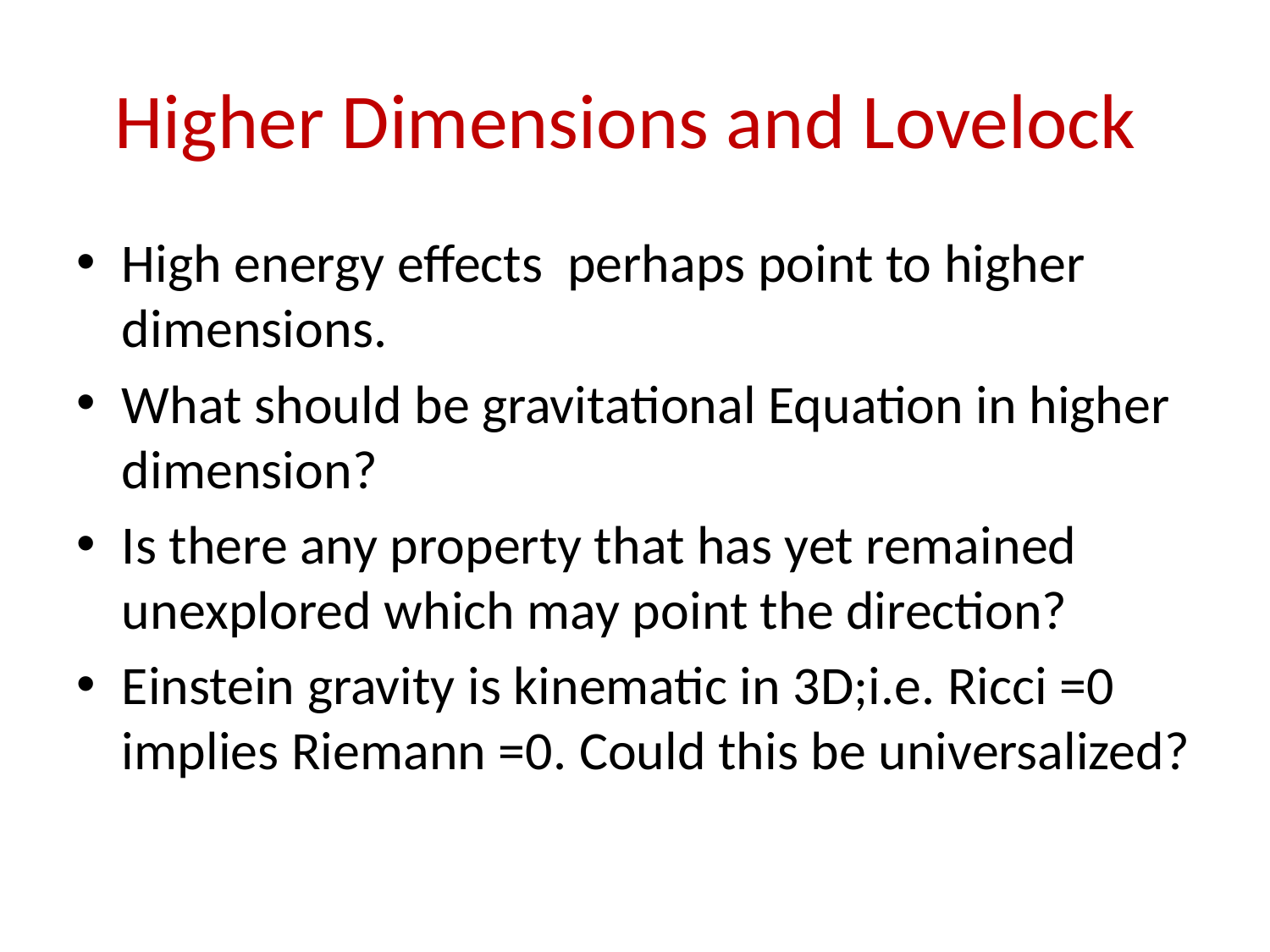

# Higher Dimensions and Lovelock
High energy effects  perhaps point to higher dimensions.
What should be gravitational Equation in higher dimension?
Is there any property that has yet remained unexplored which may point the direction?
Einstein gravity is kinematic in 3D;i.e. Ricci =0 implies Riemann =0. Could this be universalized?